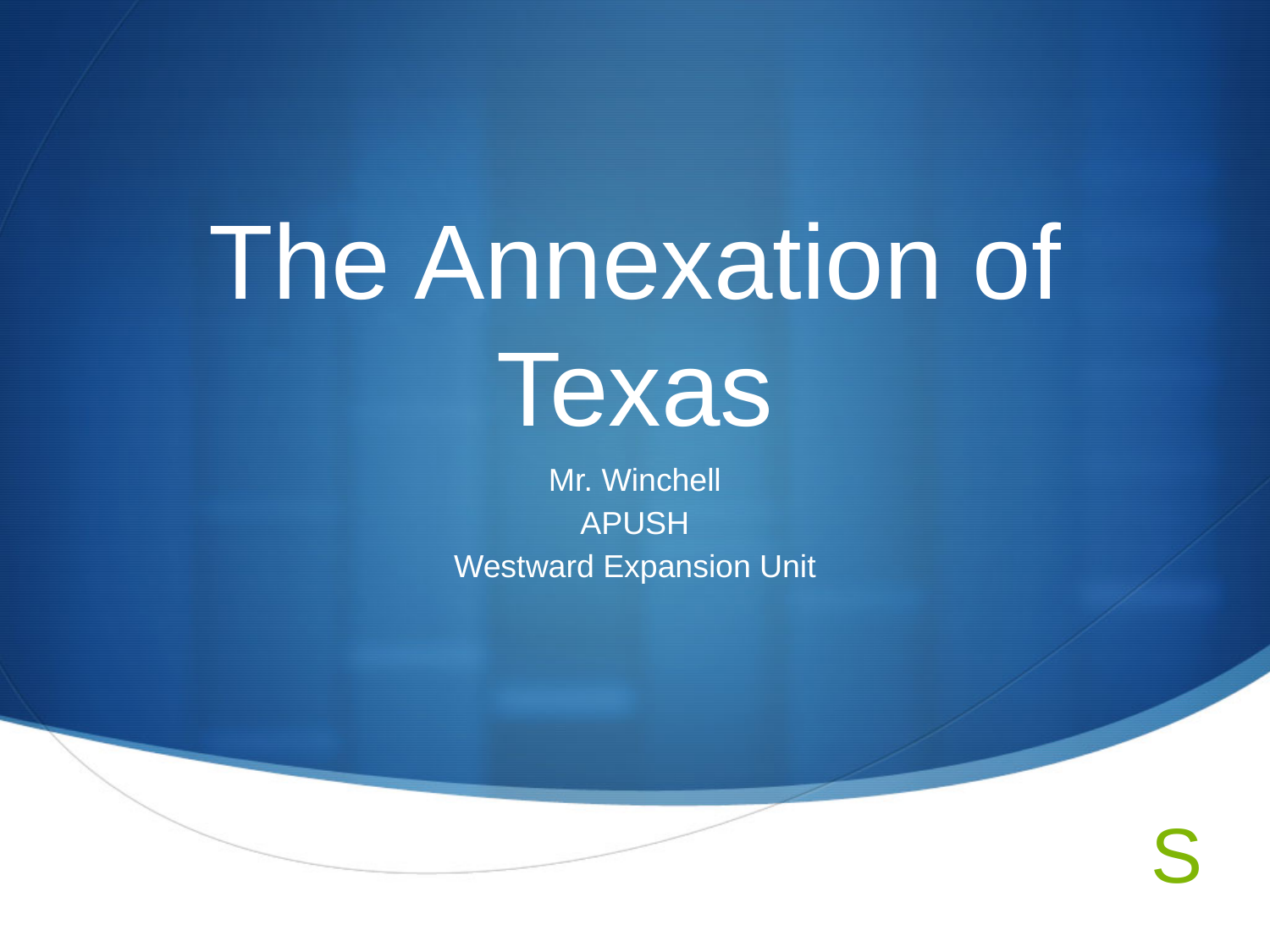

# The Annexation of Texas
Mr. Winchell
APUSH
Westward Expansion Unit